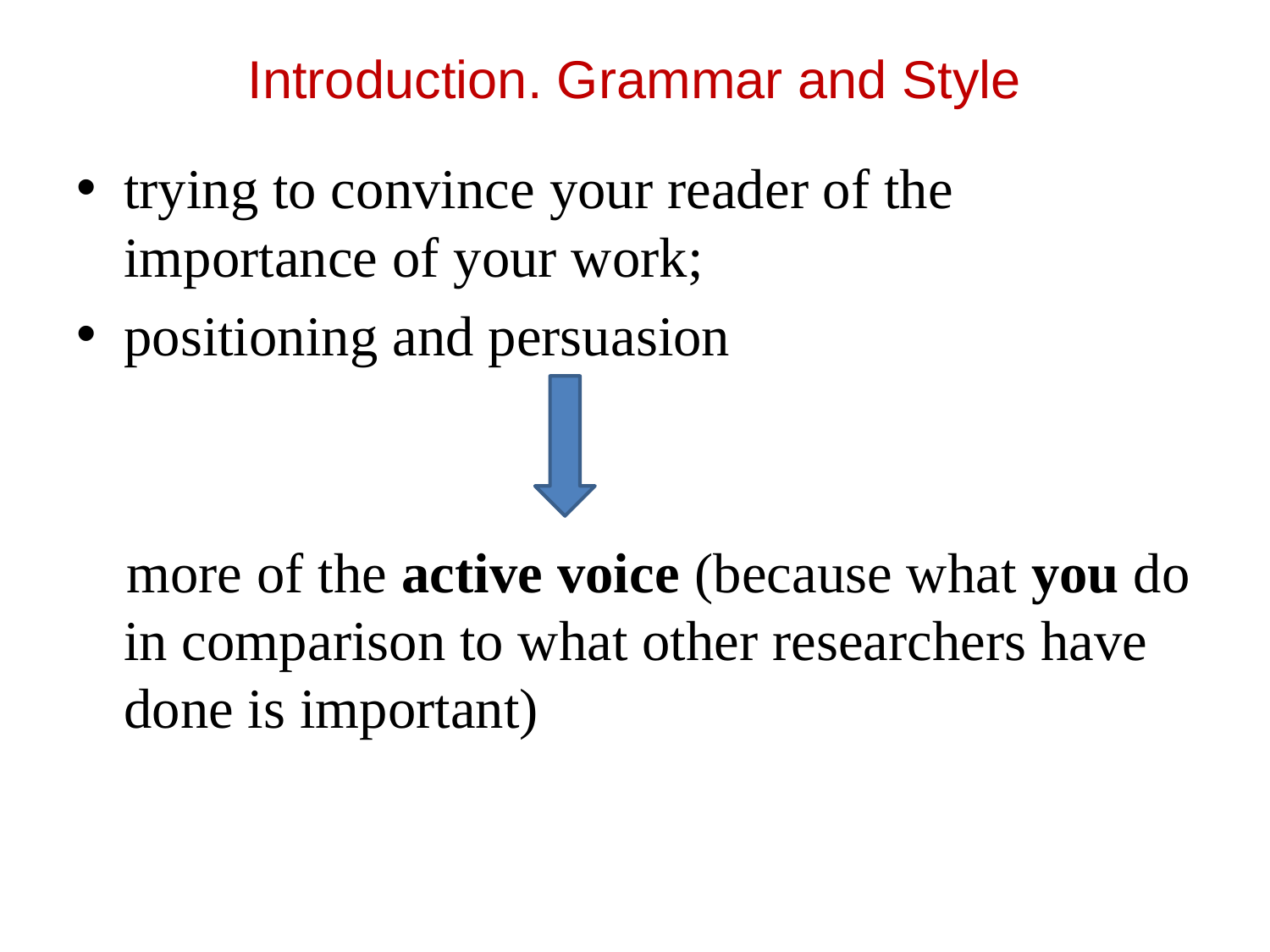

# Introduction. Grammar and Style
trying to convince your reader of the importance of your work;
positioning and persuasion

more of the active voice (because what you do in comparison to what other researchers have done is important)